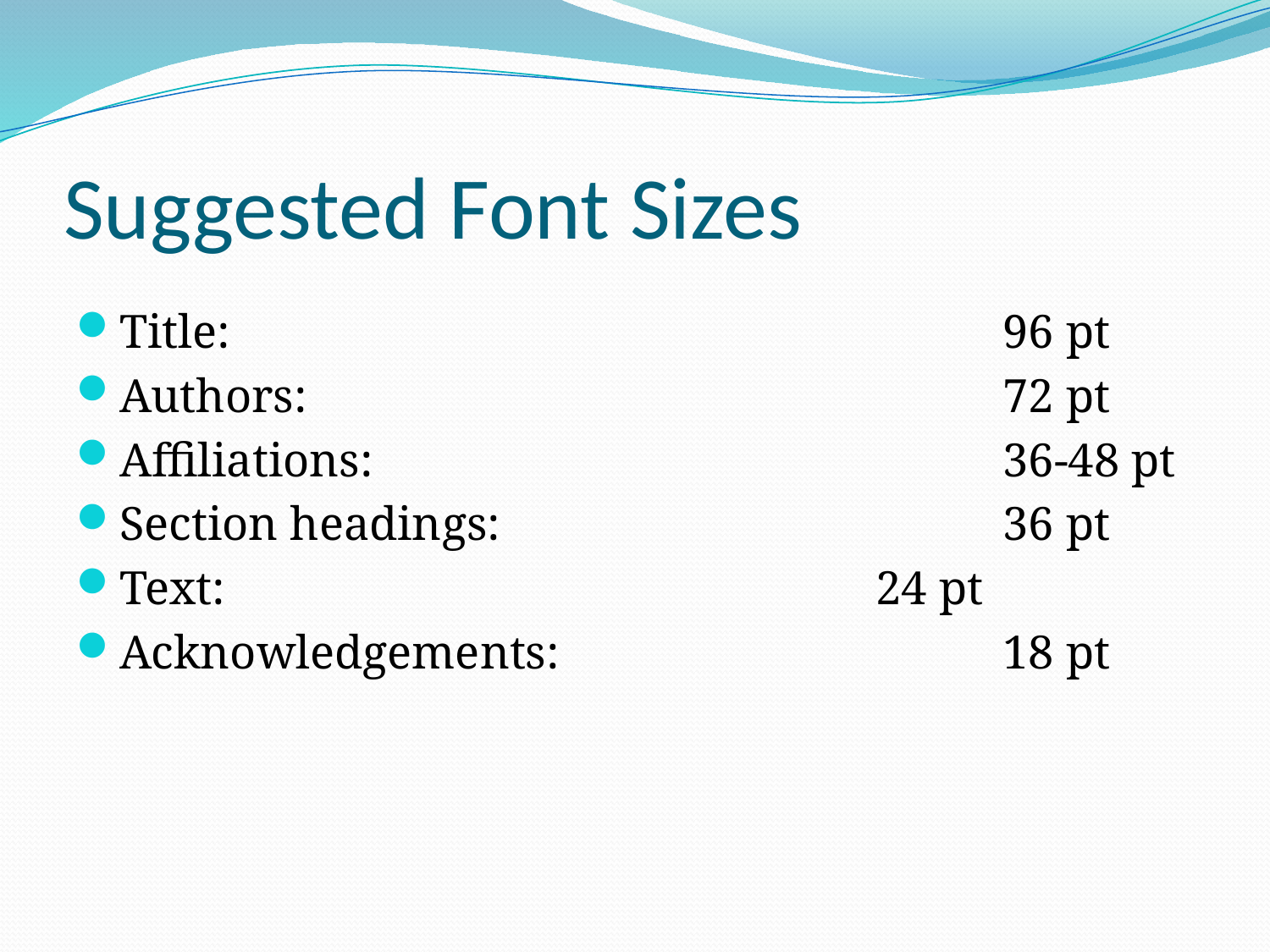

# Suggested Font Sizes
Title: 						96 pt
Authors:						72 pt
Affiliations:					36-48 pt
Section headings:				36 pt
Text:						24 pt
Acknowledgements:				18 pt